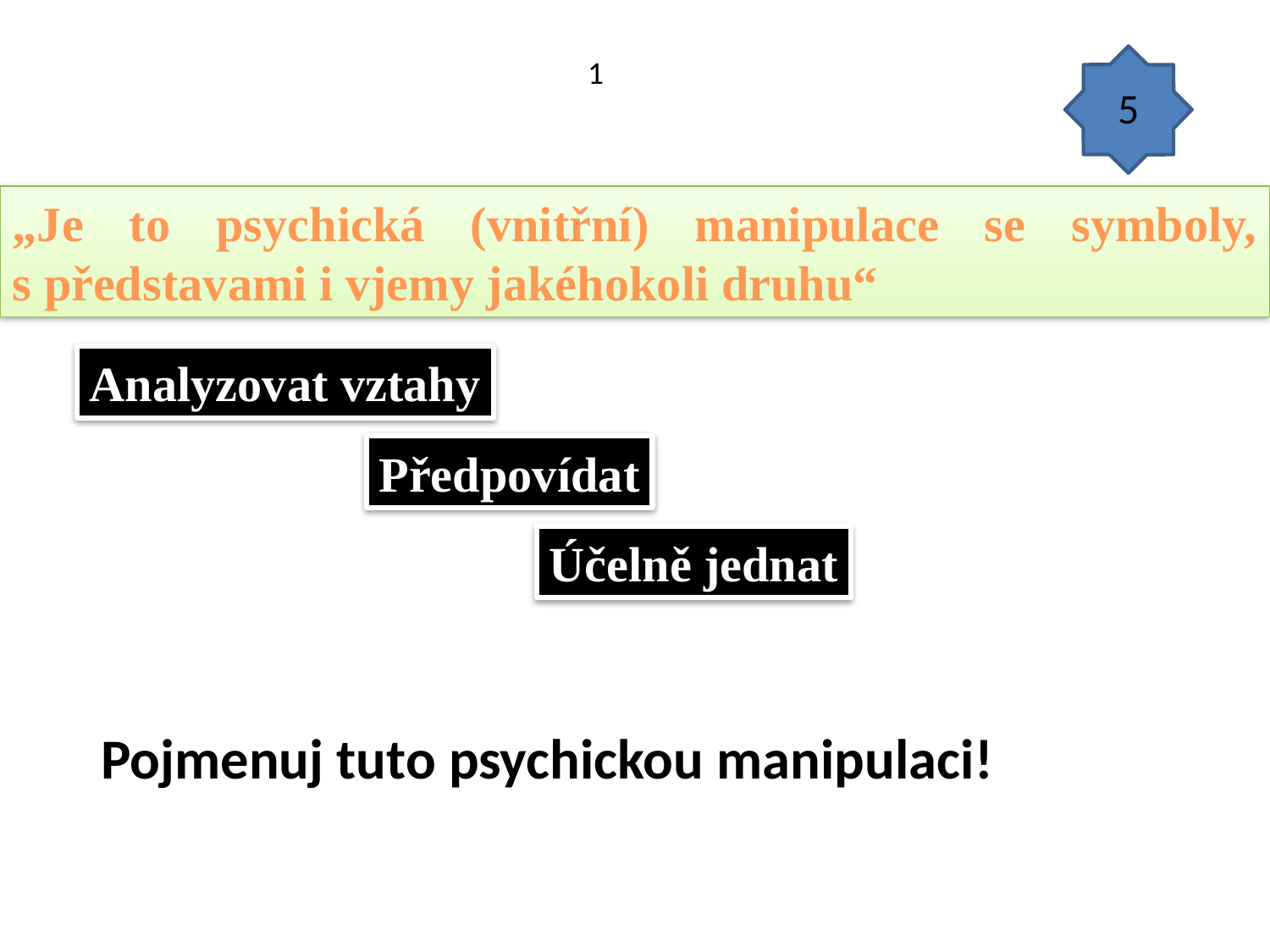

1
5
„Je to psychická (vnitřní) manipulace se symboly, s představami i vjemy jakéhokoli druhu“
Analyzovat vztahy
Předpovídat
Účelně jednat
Pojmenuj tuto psychickou manipulaci!